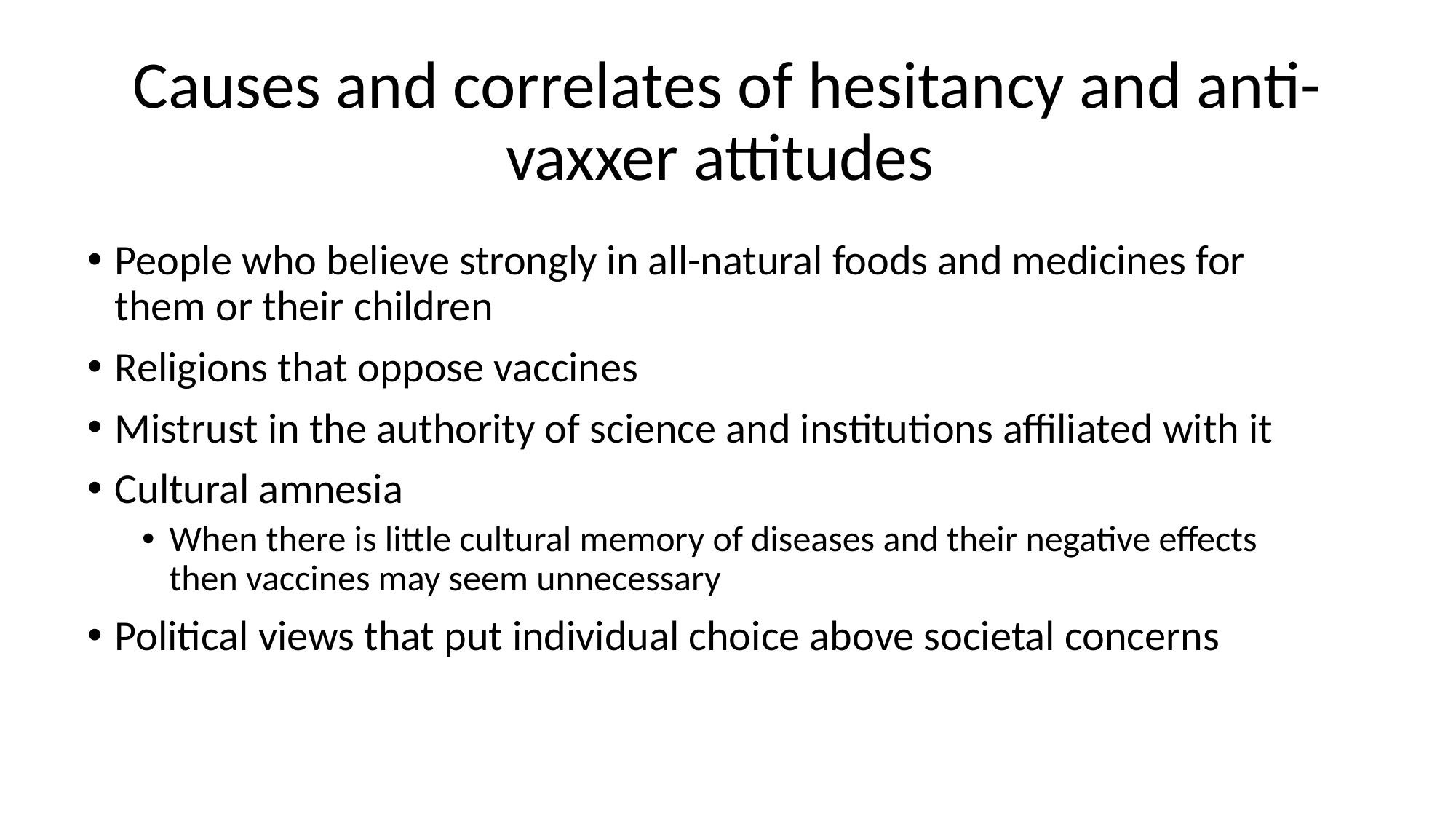

# Causes and correlates of hesitancy and anti-vaxxer attitudes
People who believe strongly in all-natural foods and medicines for them or their children
Religions that oppose vaccines
Mistrust in the authority of science and institutions affiliated with it
Cultural amnesia
When there is little cultural memory of diseases and their negative effects then vaccines may seem unnecessary
Political views that put individual choice above societal concerns